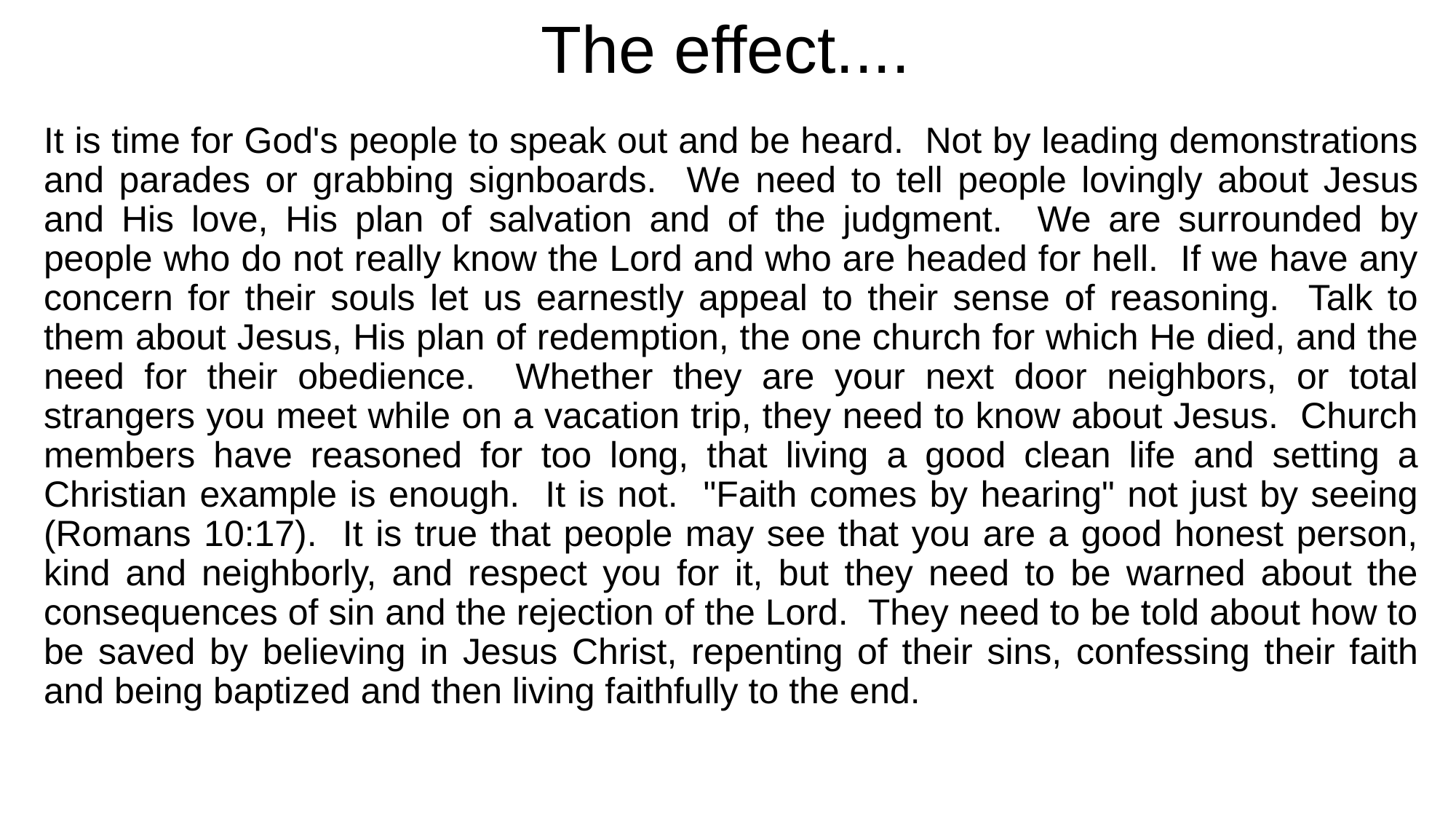

# The effect....
It is time for God's people to speak out and be heard.  Not by leading demonstrations and parades or grabbing signboards.  We need to tell people lovingly about Jesus and His love, His plan of salvation and of the judgment.  We are surrounded by people who do not really know the Lord and who are headed for hell.  If we have any concern for their souls let us earnestly appeal to their sense of reasoning.  Talk to them about Jesus, His plan of redemption, the one church for which He died, and the need for their obedience.  Whether they are your next door neighbors, or total strangers you meet while on a vacation trip, they need to know about Jesus.  Church members have reasoned for too long, that living a good clean life and setting a Christian example is enough.  It is not.  "Faith comes by hearing" not just by seeing (Romans 10:17).  It is true that people may see that you are a good honest person, kind and neighborly, and respect you for it, but they need to be warned about the consequences of sin and the rejection of the Lord.  They need to be told about how to be saved by believing in Jesus Christ, repenting of their sins, confessing their faith and being baptized and then living faithfully to the end.